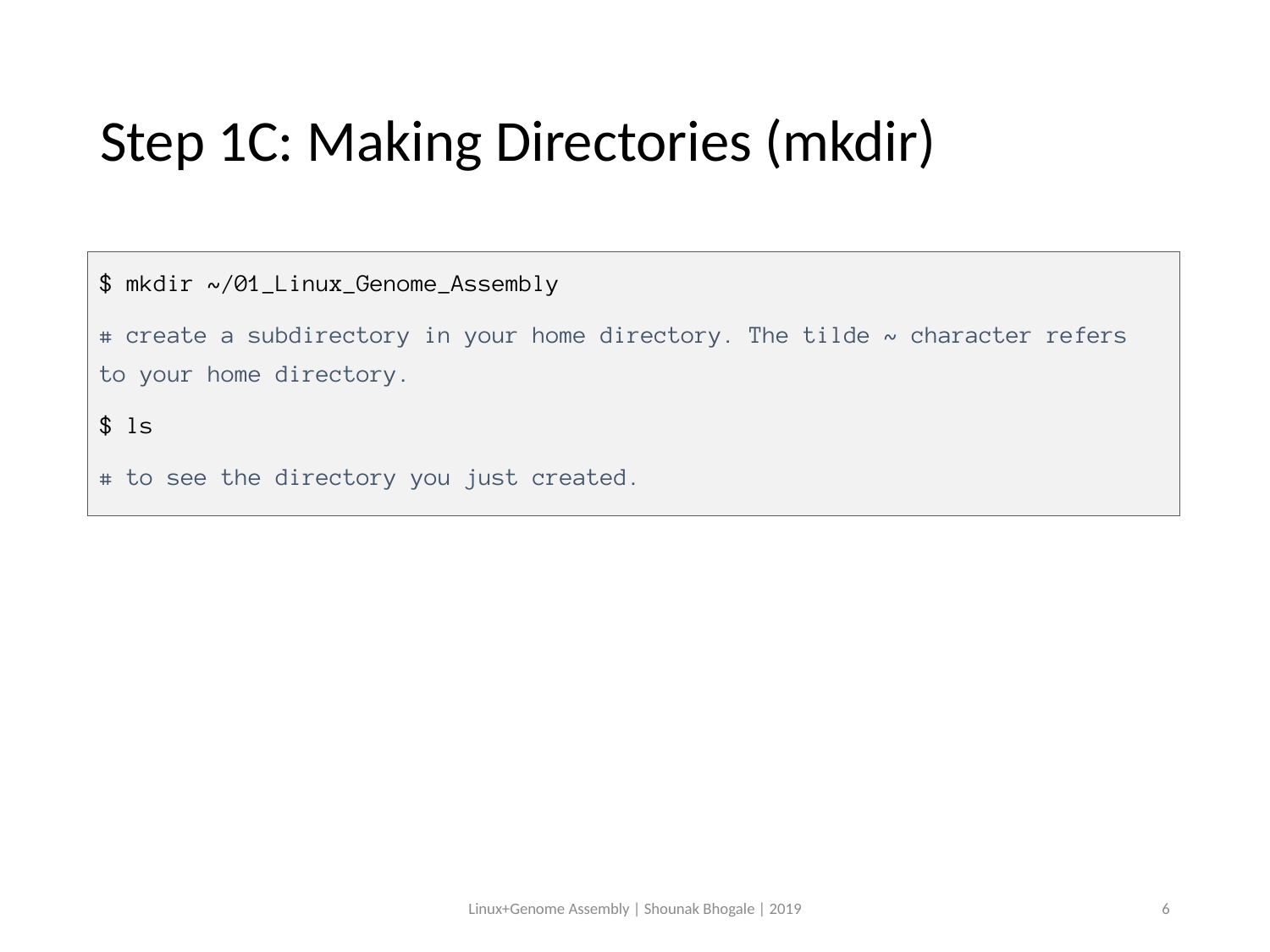

# Step 1C: Making Directories (mkdir)
$ mkdir ~/01_Linux_Genome_Assembly
# create a subdirectory in your home directory. The tilde ~ character refers to your home directory.
$ ls
# to see the directory you just created.
Linux+Genome Assembly | Shounak Bhogale | 2019
6